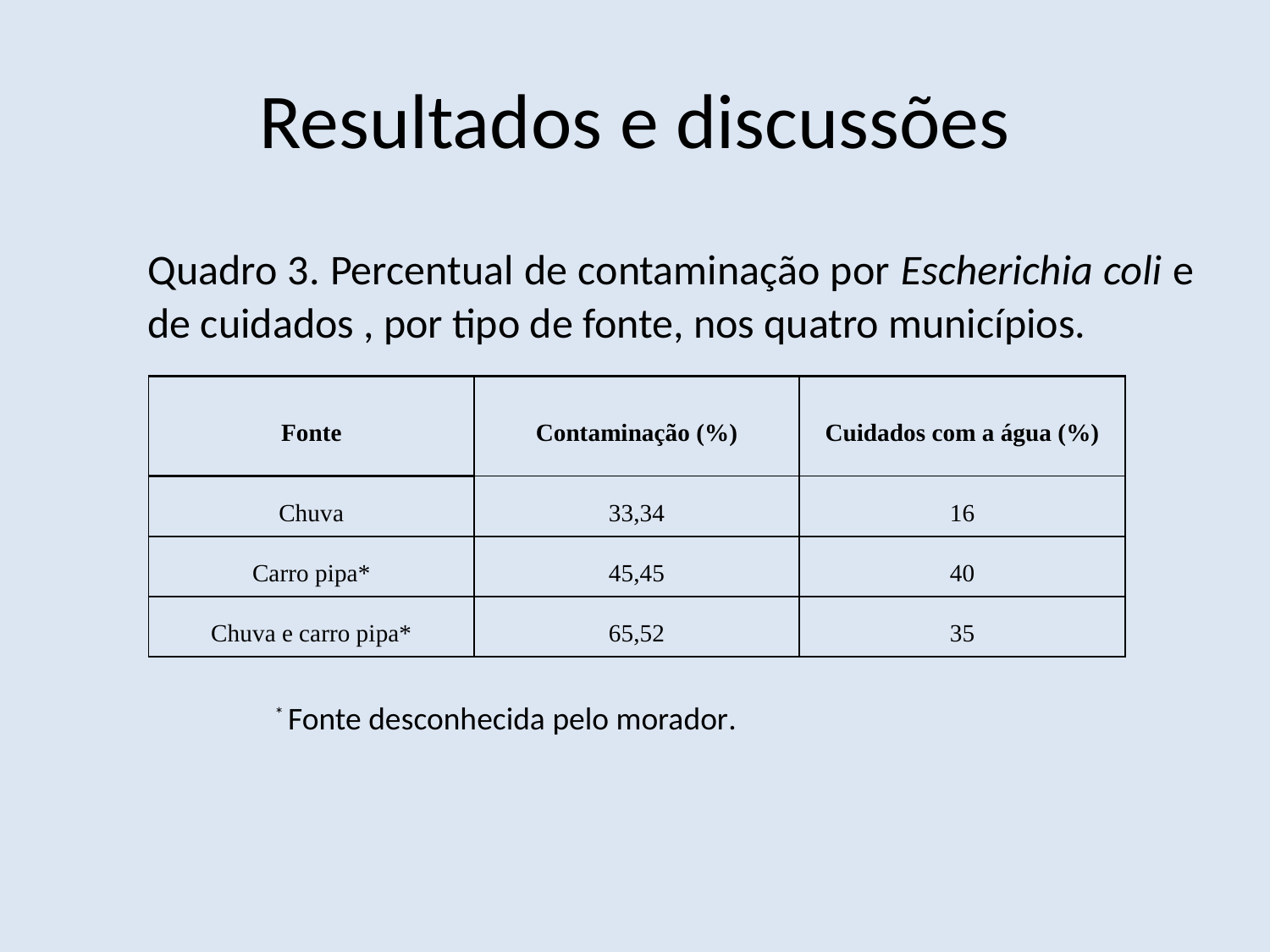

# Resultados e discussões
	Quadro 3. Percentual de contaminação por Escherichia coli e de cuidados , por tipo de fonte, nos quatro municípios.

		* Fonte desconhecida pelo morador.

| Fonte | Contaminação (%) | Cuidados com a água (%) |
| --- | --- | --- |
| Chuva | 33,34 | 16 |
| Carro pipa\* | 45,45 | 40 |
| Chuva e carro pipa\* | 65,52 | 35 |